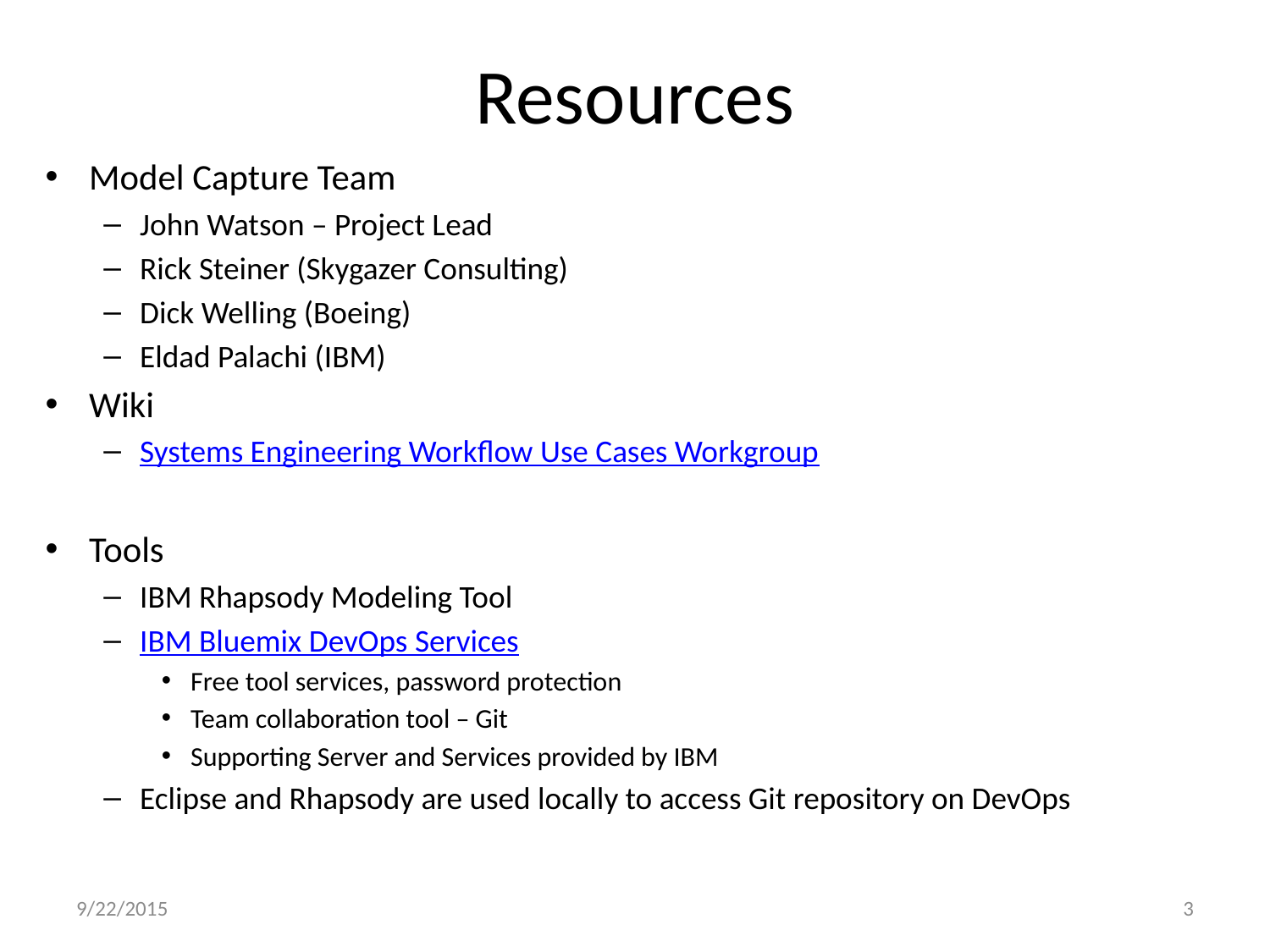

# Resources
Model Capture Team
John Watson – Project Lead
Rick Steiner (Skygazer Consulting)
Dick Welling (Boeing)
Eldad Palachi (IBM)
Wiki
Systems Engineering Workflow Use Cases Workgroup

Tools
IBM Rhapsody Modeling Tool
IBM Bluemix DevOps Services
Free tool services, password protection
Team collaboration tool – Git
Supporting Server and Services provided by IBM
Eclipse and Rhapsody are used locally to access Git repository on DevOps
9/22/2015
3